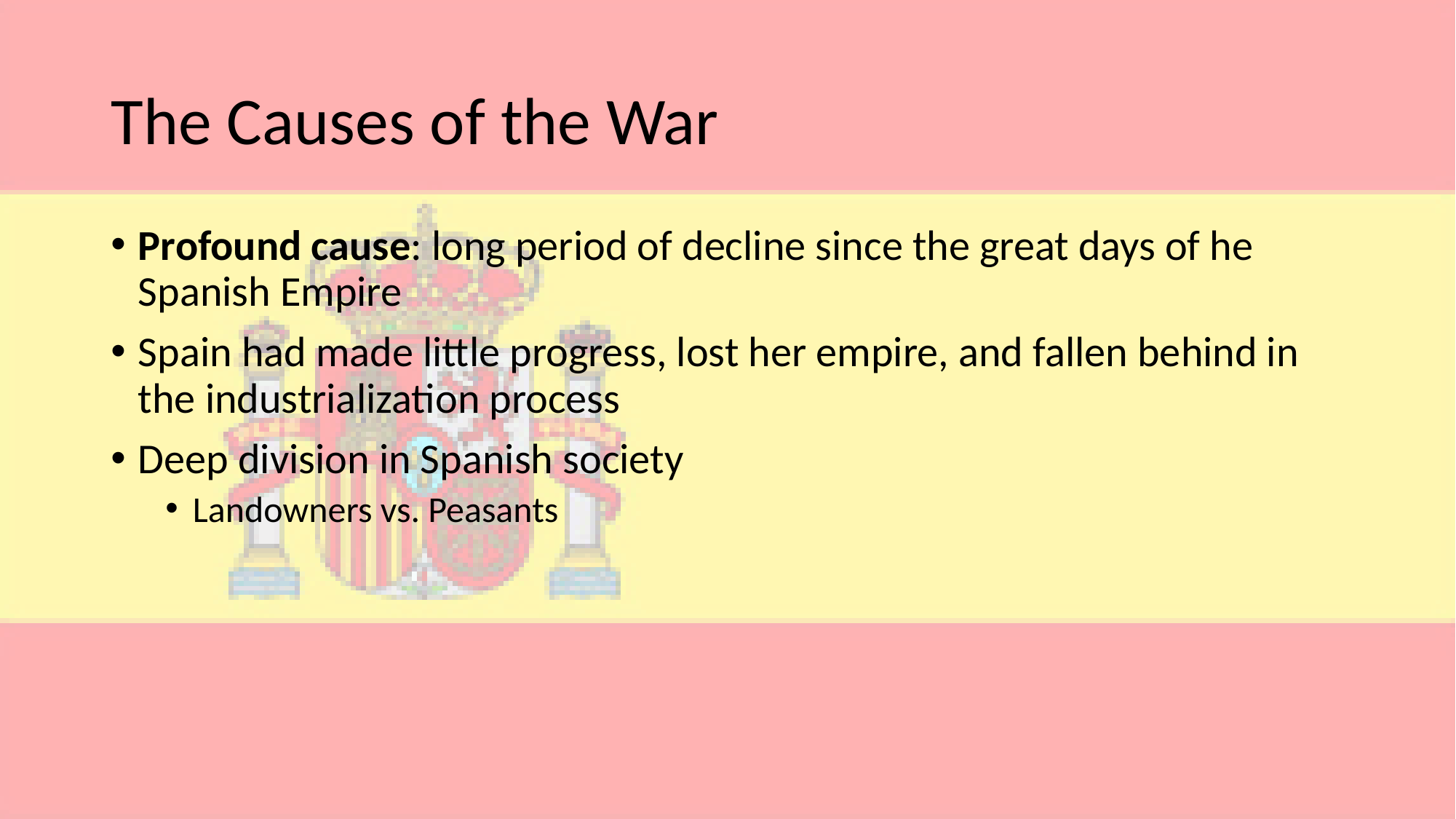

# The Causes of the War
Profound cause: long period of decline since the great days of he Spanish Empire
Spain had made little progress, lost her empire, and fallen behind in the industrialization process
Deep division in Spanish society
Landowners vs. Peasants